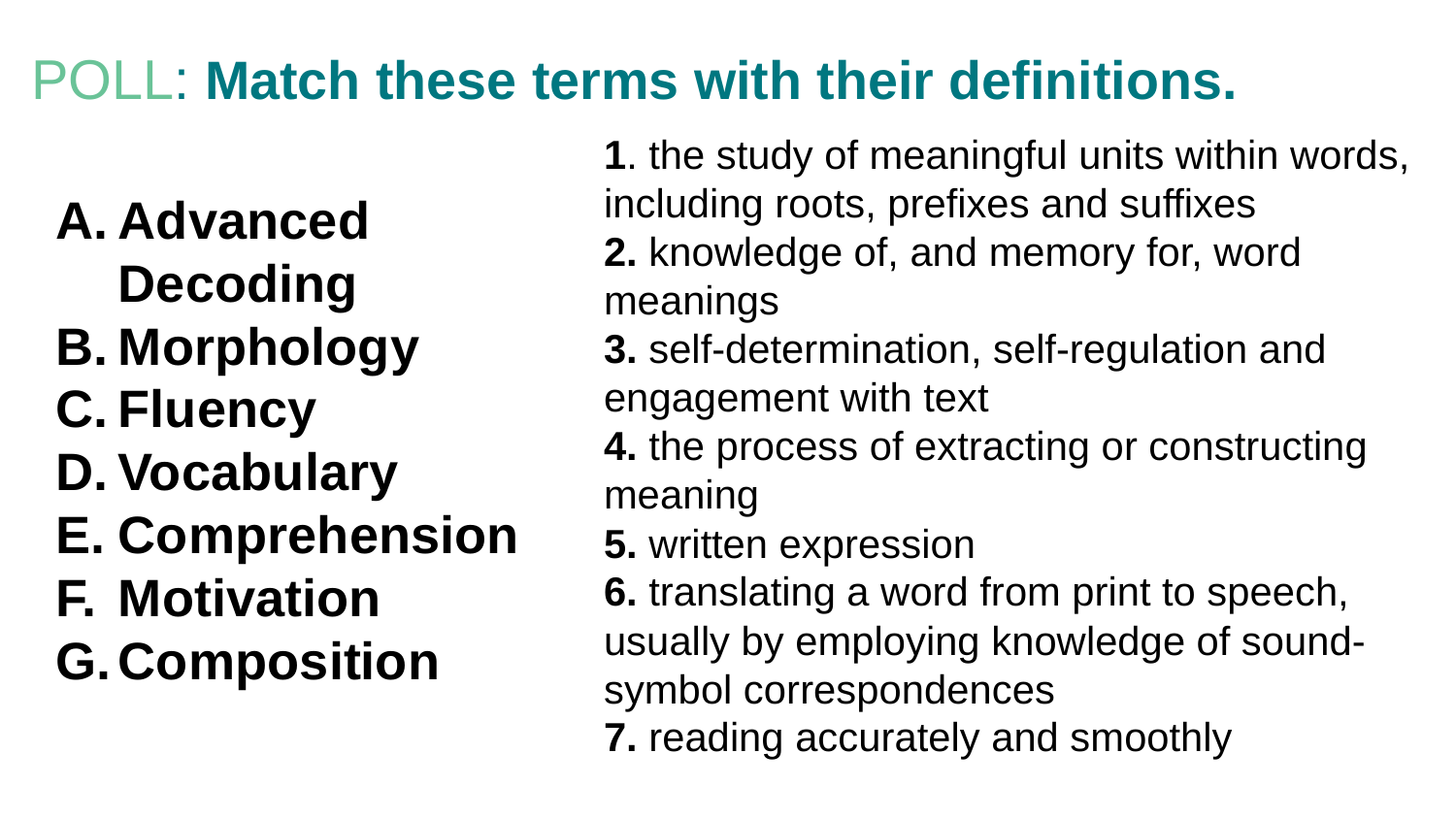

# POLL: Match these terms with their definitions.
1. the study of meaningful units within words, including roots, prefixes and suffixes
2. knowledge of, and memory for, word meanings
3. self-determination, self-regulation and engagement with text
4. the process of extracting or constructing meaning
5. written expression
6. translating a word from print to speech, usually by employing knowledge of sound-symbol correspondences
7. reading accurately and smoothly
Advanced Decoding
Morphology
Fluency
Vocabulary
Comprehension
Motivation
Composition